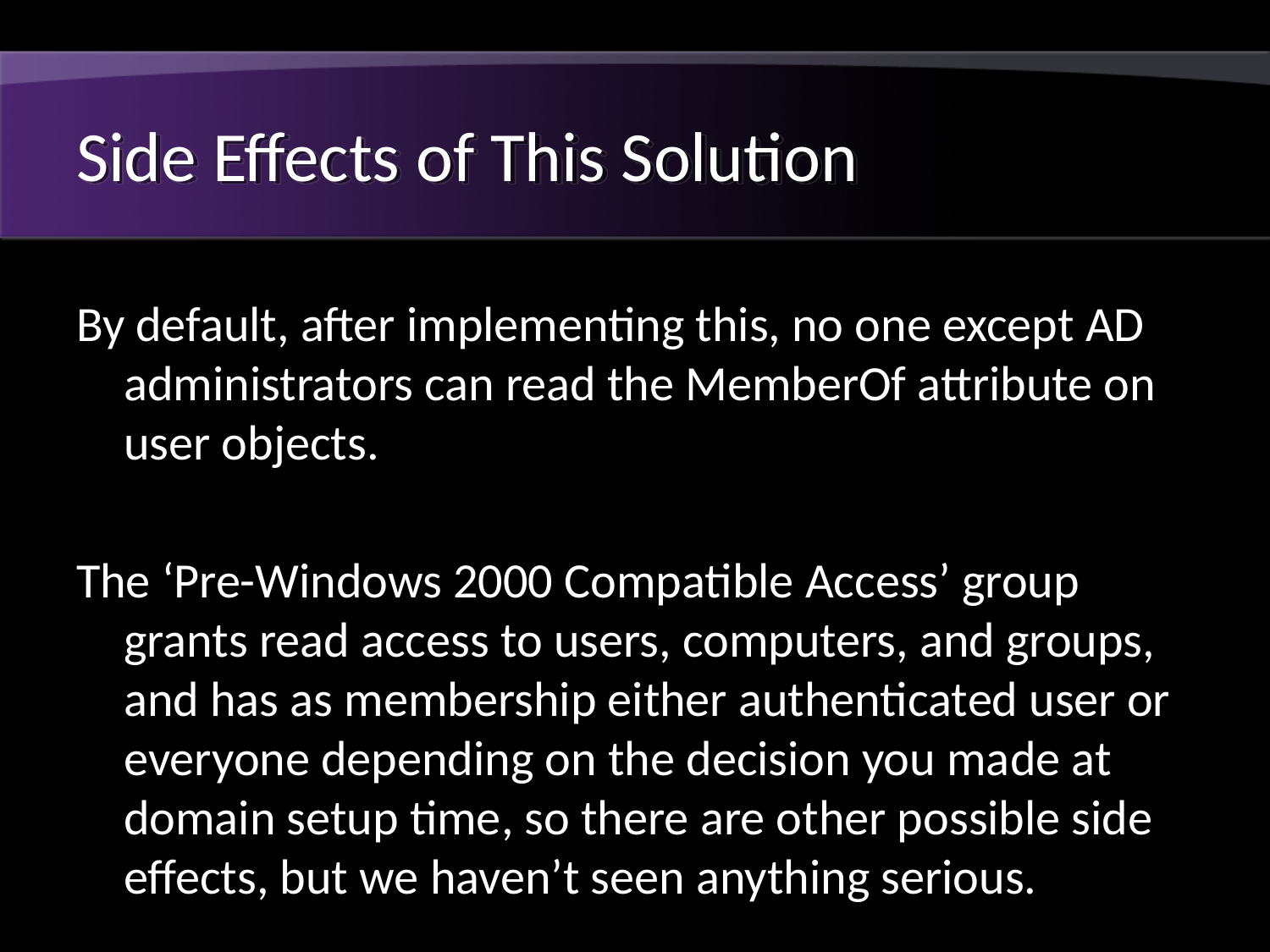

# Side Effects of This Solution
By default, after implementing this, no one except AD administrators can read the MemberOf attribute on user objects.

The ‘Pre-Windows 2000 Compatible Access’ group grants read access to users, computers, and groups, and has as membership either authenticated user or everyone depending on the decision you made at domain setup time, so there are other possible side effects, but we haven’t seen anything serious.